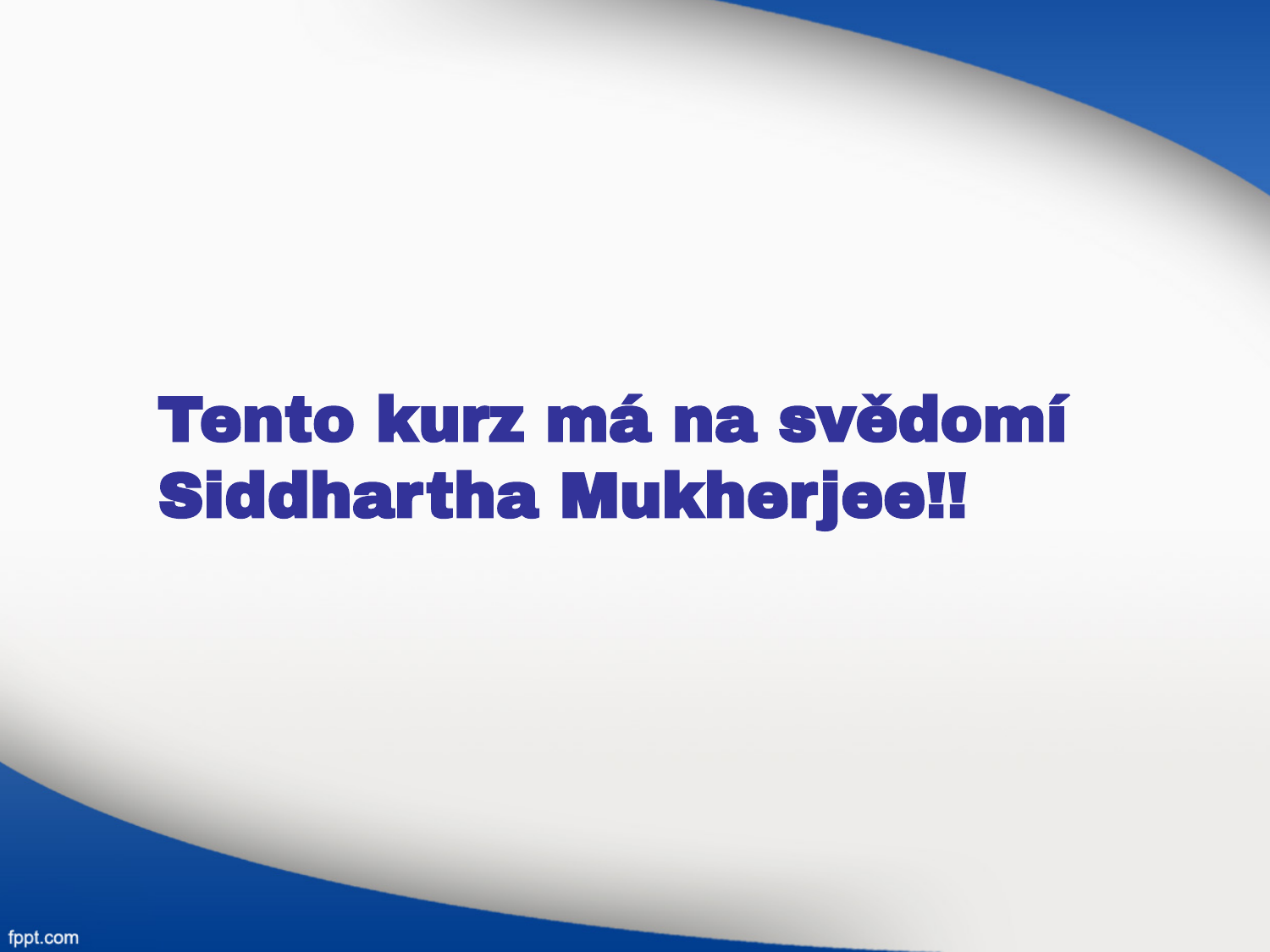

Tento kurz má na svědomí Siddhartha Mukherjee!!